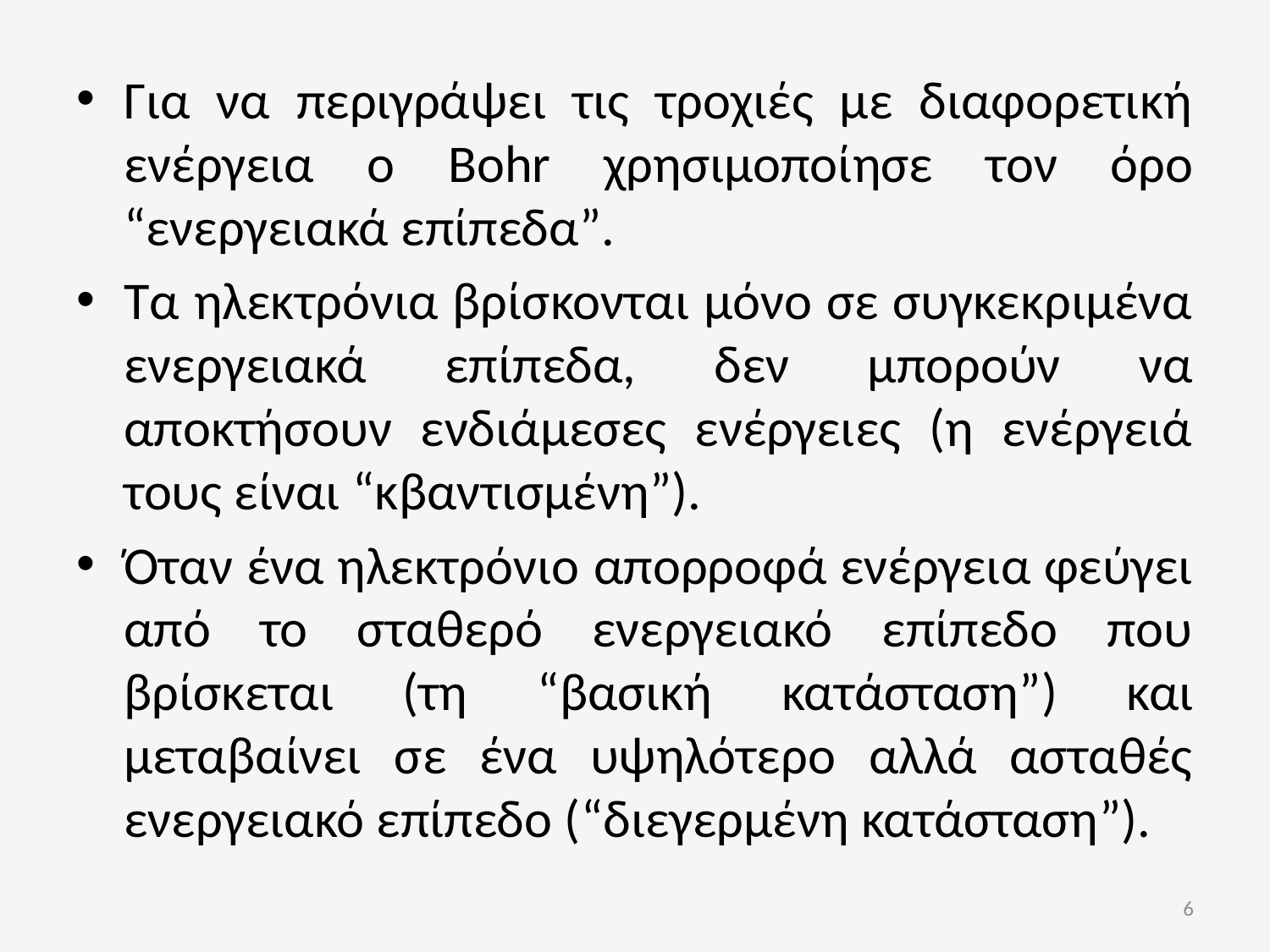

Για να περιγράψει τις τροχιές με διαφορετική ενέργεια ο Bohr χρησιμοποίησε τον όρο “ενεργειακά επίπεδα”.
Τα ηλεκτρόνια βρίσκονται μόνο σε συγκεκριμένα ενεργειακά επίπεδα, δεν μπορούν να αποκτήσουν ενδιάμεσες ενέργειες (η ενέργειά τους είναι “κβαντισμένη”).
Όταν ένα ηλεκτρόνιο απορροφά ενέργεια φεύγει από το σταθερό ενεργειακό επίπεδο που βρίσκεται (τη “βασική κατάσταση”) και μεταβαίνει σε ένα υψηλότερο αλλά ασταθές ενεργειακό επίπεδο (“διεγερμένη κατάσταση”).
6